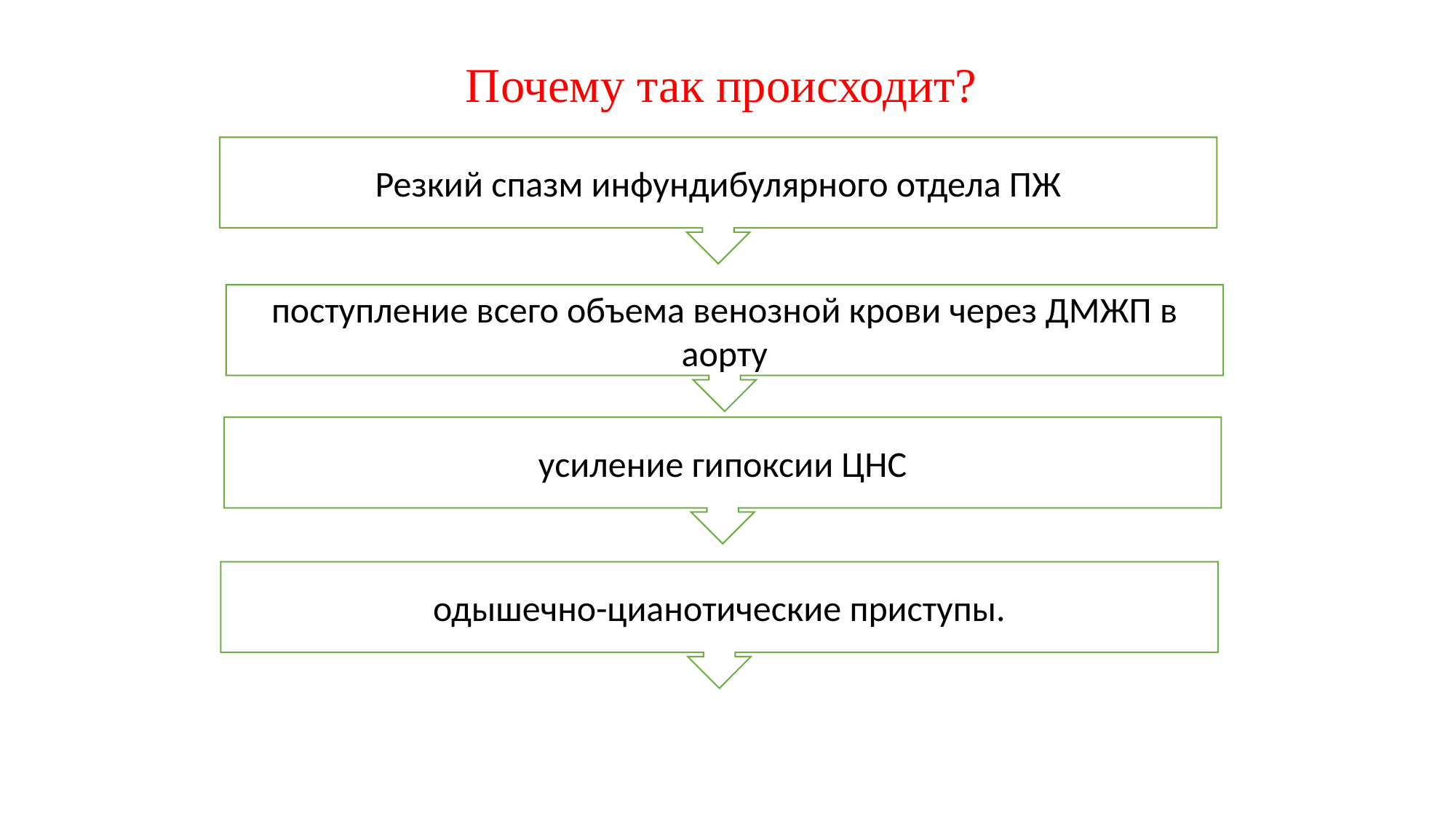

# Почему так происходит?
Резкий спазм инфундибулярного отдела ПЖ
поступление всего объема венозной крови через ДМЖП в аорту
усиление гипоксии ЦНС
одышечно-цианотические приступы.